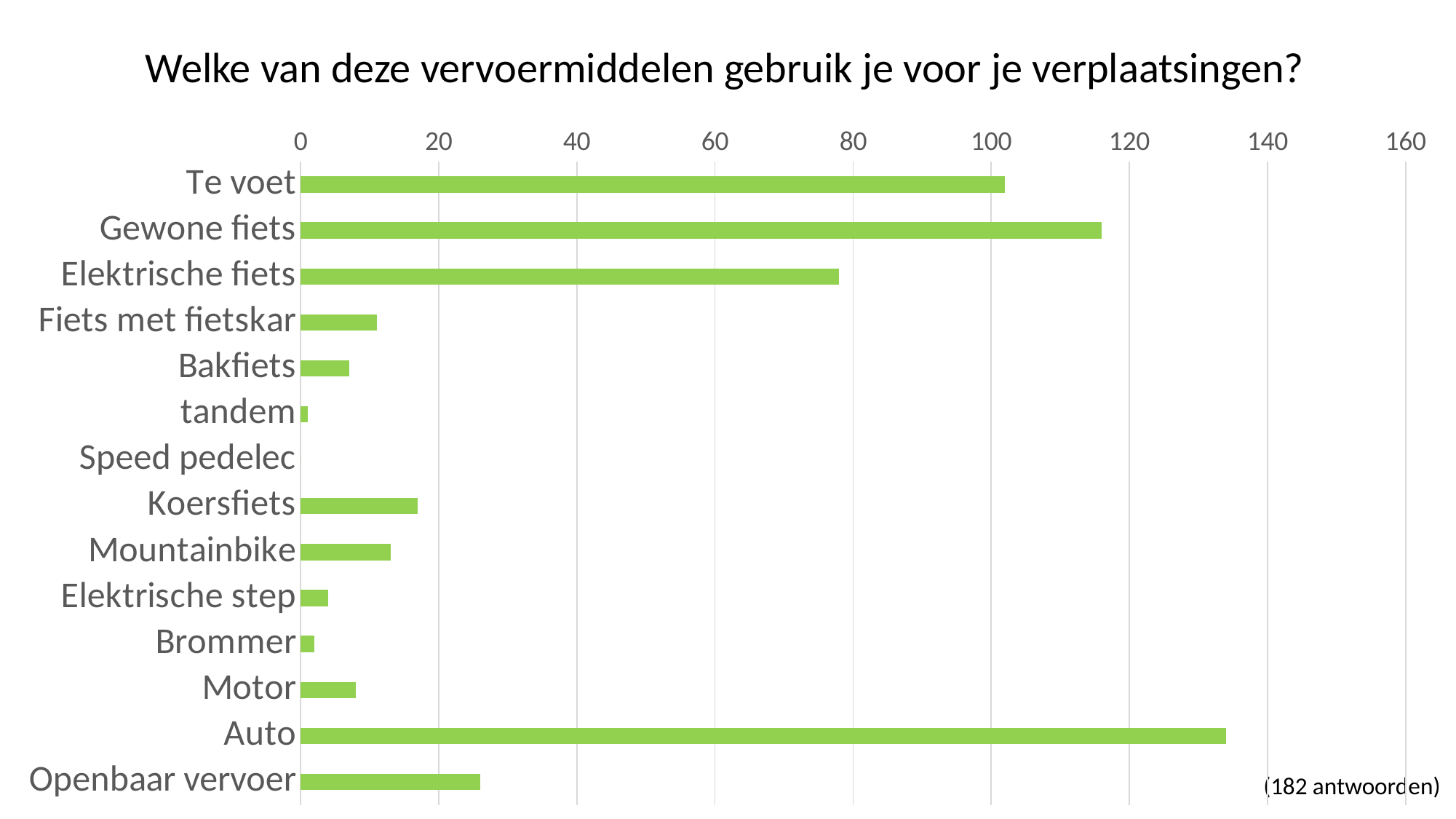

Welke van deze vervoermiddelen gebruik je voor je verplaatsingen?

### Chart

| Category |  |
|---|---|
| Te voet | 102.0 |
| Gewone fiets | 116.0 |
| Elektrische fiets | 78.0 |
| Fiets met fietskar | 11.0 |
| Bakfiets | 7.0 |
| tandem | 1.0 |
| Speed pedelec | 0.0 |
| Koersfiets | 17.0 |
| Mountainbike | 13.0 |
| Elektrische step | 4.0 |
| Brommer | 2.0 |
| Motor | 8.0 |
| Auto | 134.0 |
| Openbaar vervoer | 26.0 |
(182 antwoorden)